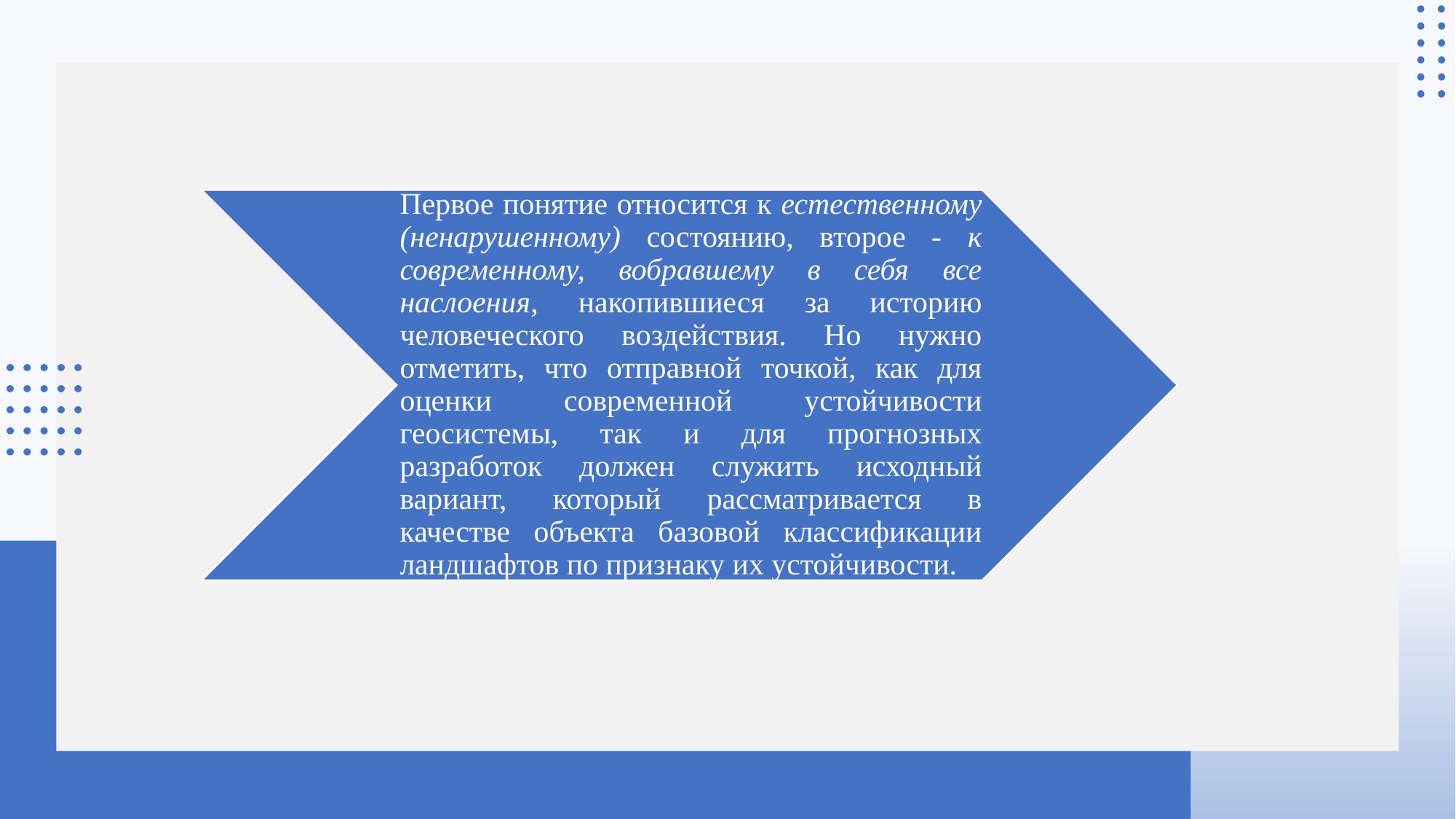

Первое понятие относится к естественному (ненарушенному) состоянию, второе - к современному, вобравшему в себя все наслоения, накопившиеся за историю человеческого воздействия. Но нужно отметить, что отправной точкой, как для оценки современной устойчивости геосистемы, так и для прогнозных разработок должен служить исходный вариант, который рассматривается в качестве объекта базовой классификации ландшафтов по признаку их устойчивости.